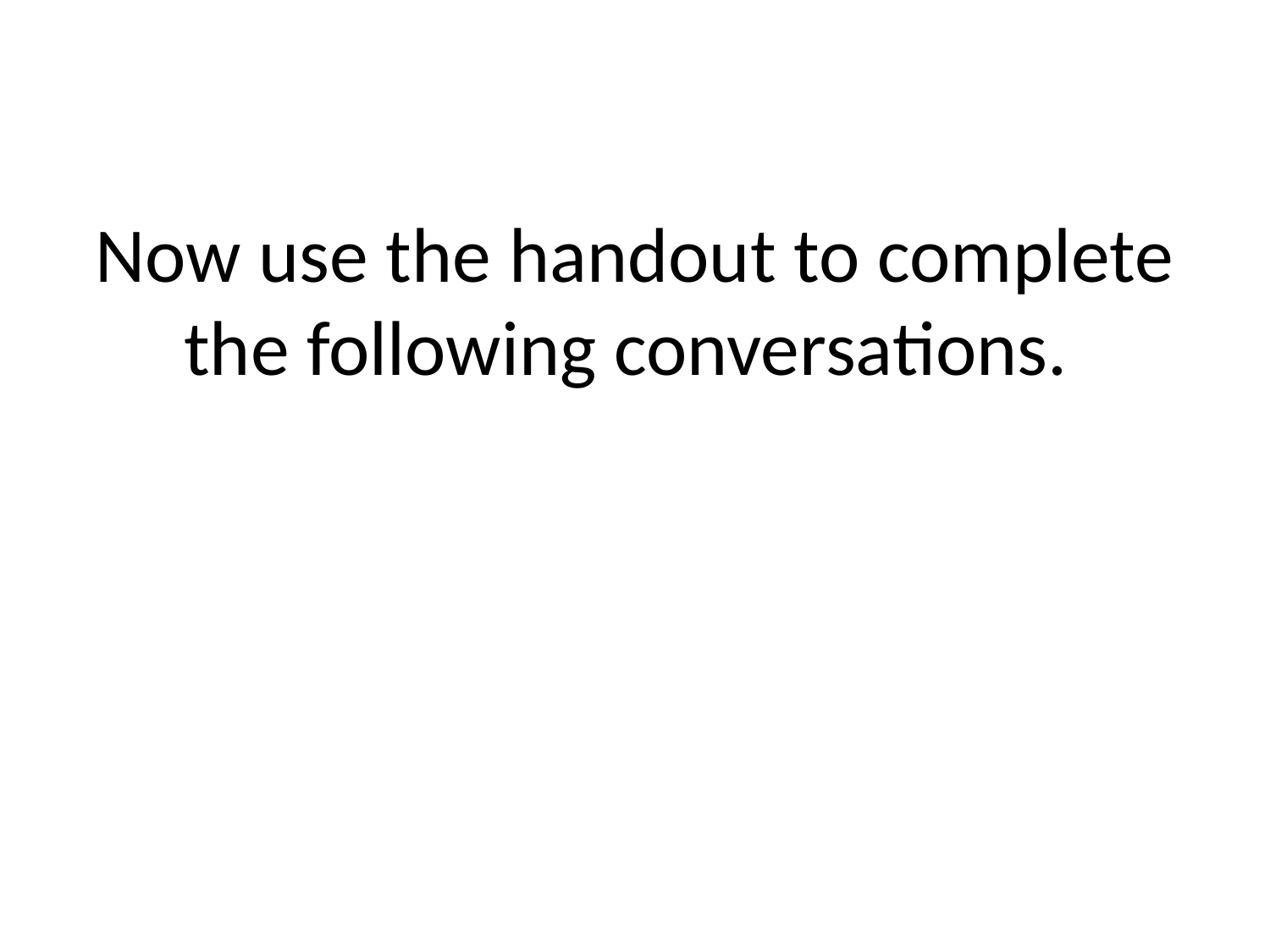

# Now use the handout to complete the following conversations.